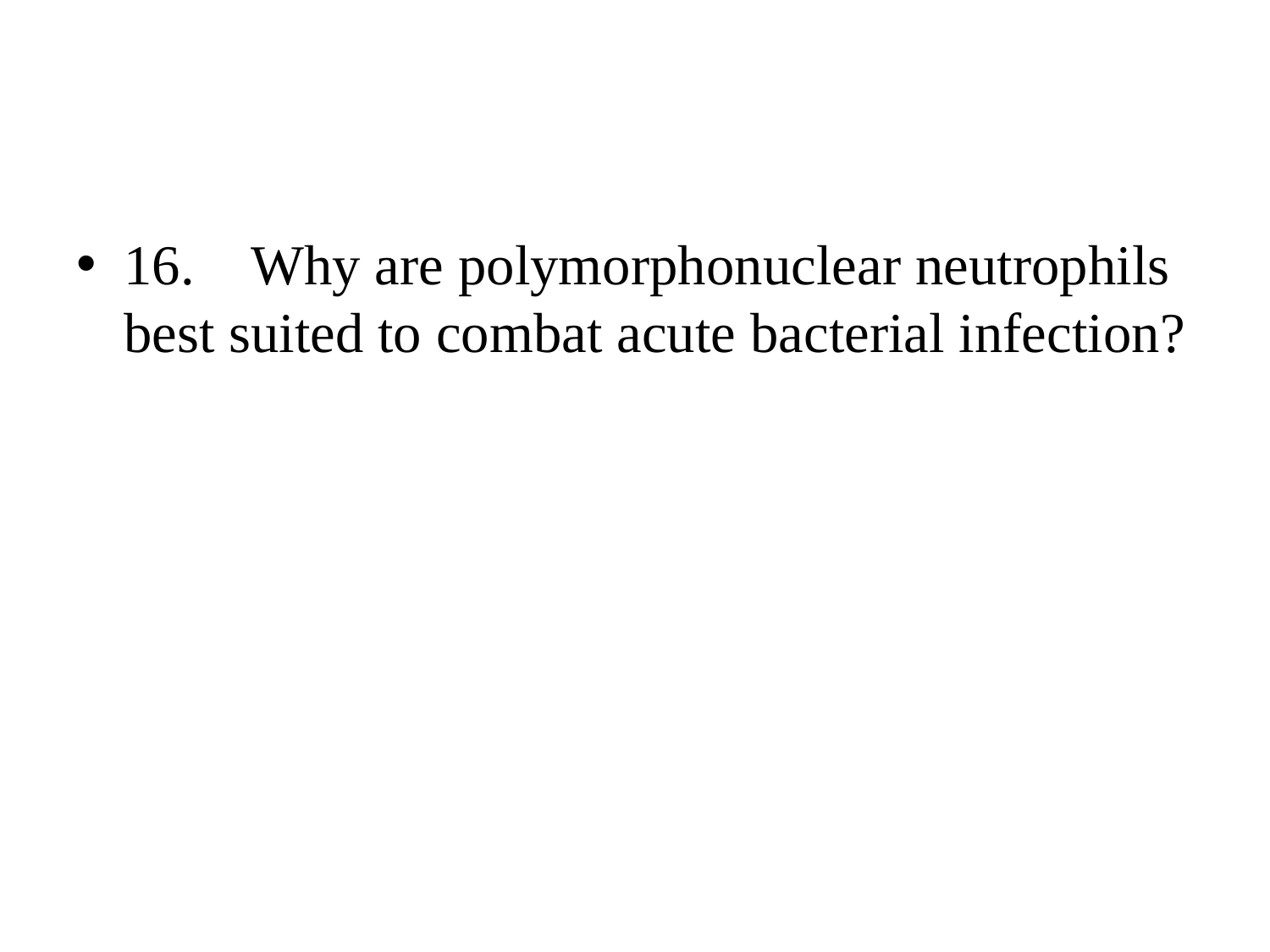

#
16.	Why are polymorphonuclear neutrophils best suited to combat acute bacterial infection?